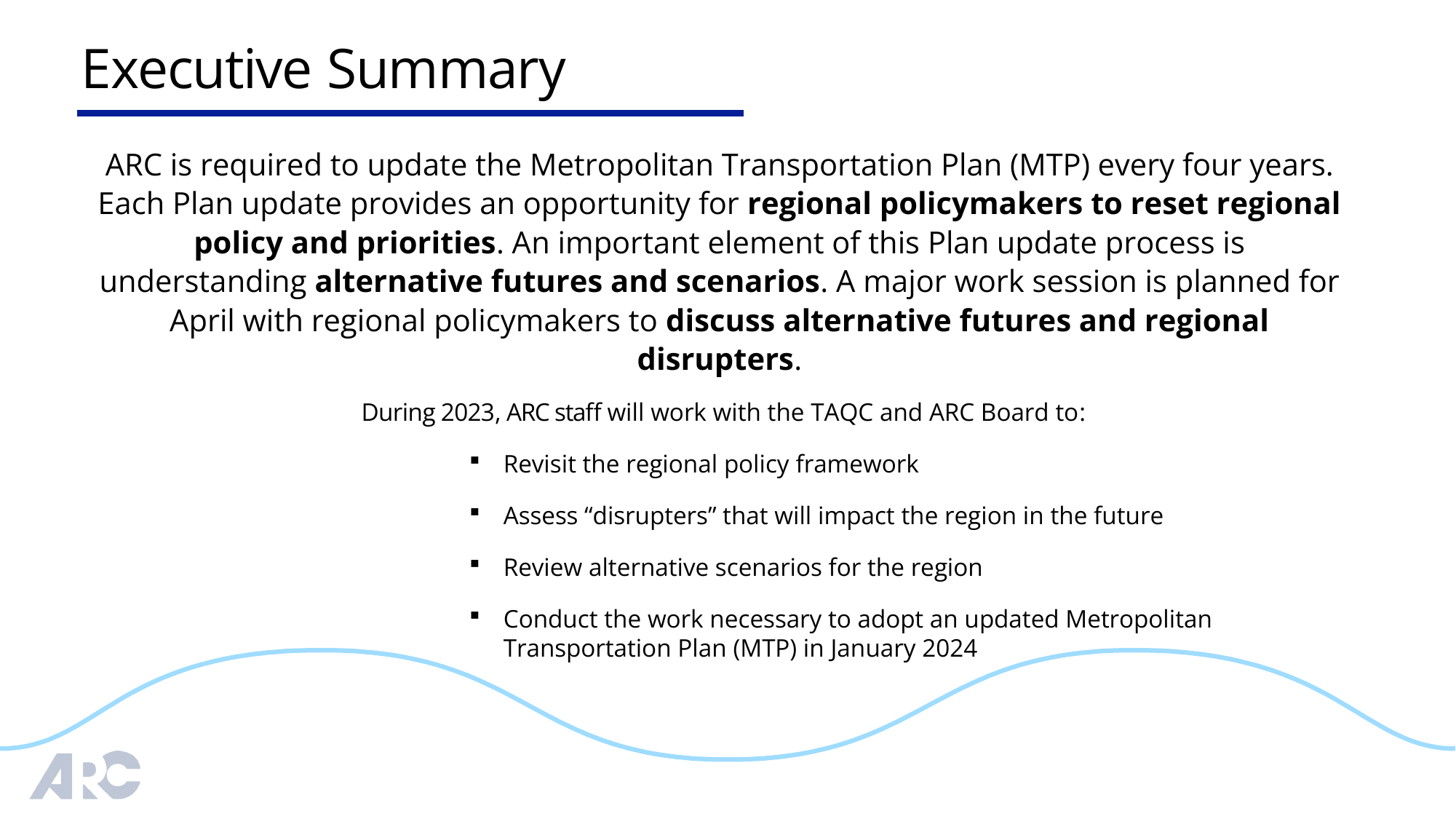

# Executive Summary

ARC is required to update the Metropolitan Transportation Plan (MTP) every four years. Each Plan update provides an opportunity for regional policymakers to reset regional policy and priorities. An important element of this Plan update process is understanding alternative futures and scenarios. A major work session is planned for April with regional policymakers to discuss alternative futures and regional disrupters.
During 2023, ARC staff will work with the TAQC and ARC Board to:
Revisit the regional policy framework
Assess “disrupters” that will impact the region in the future
Review alternative scenarios for the region
Conduct the work necessary to adopt an updated Metropolitan Transportation Plan (MTP) in January 2024